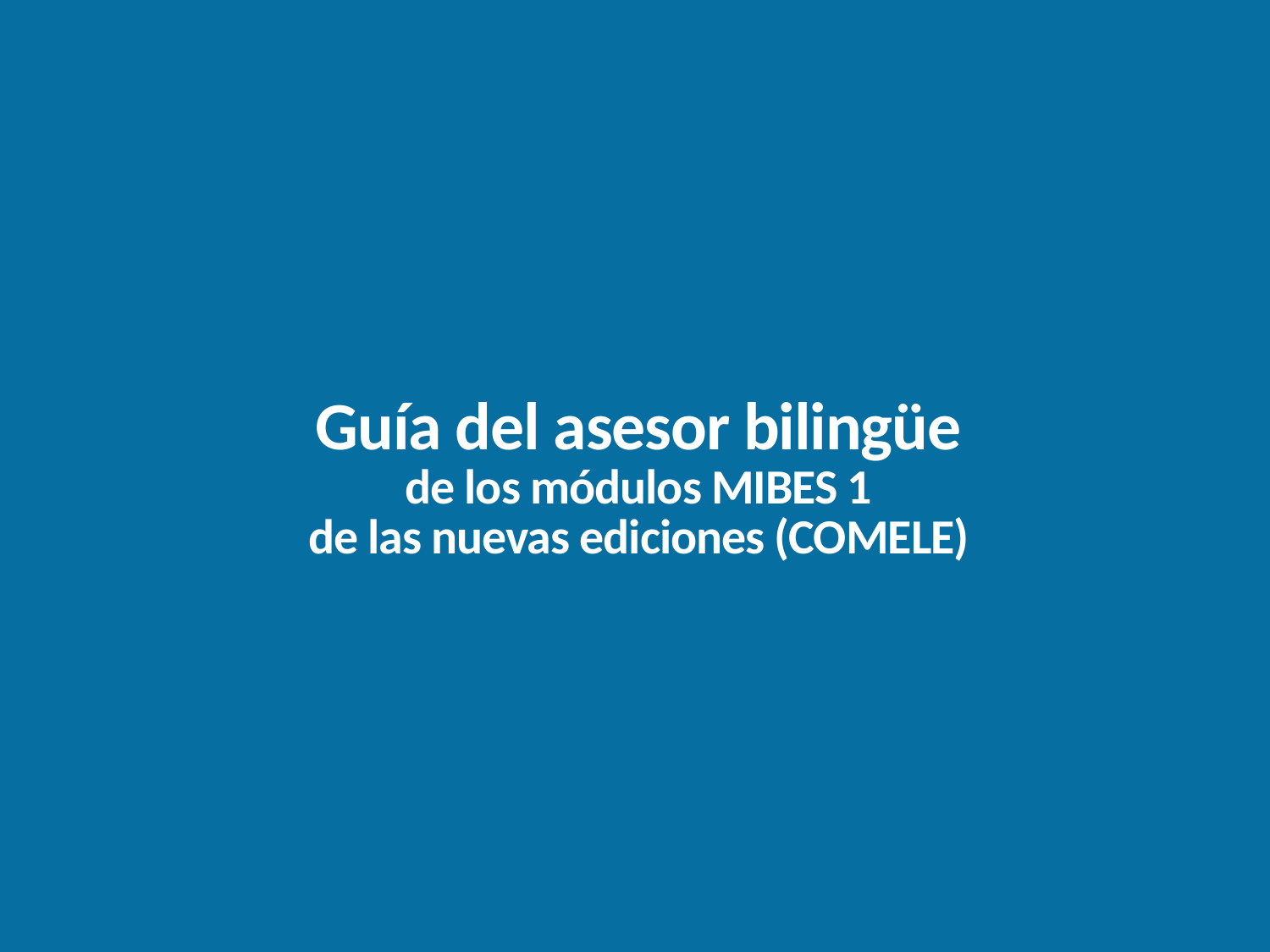

Guía del asesor bilingüe
de los módulos MIBES 1
de las nuevas ediciones (COMELE)